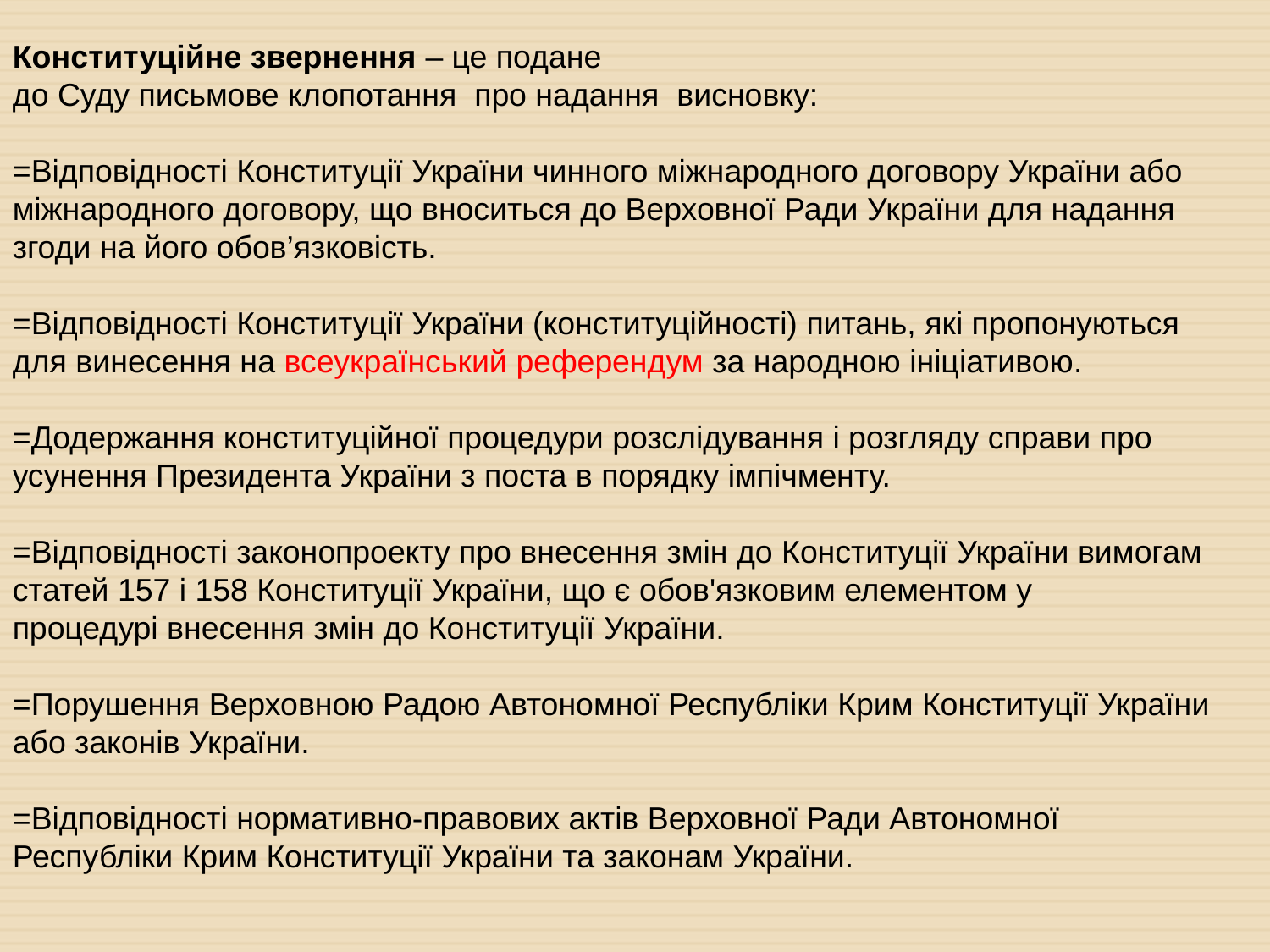

Конституційне звернення – це подане
до Суду письмове клопотання  про надання  висновку:

=Відповідності Конституції України чинного міжнародного договору України або міжнародного договору, що вноситься до Верховної Ради України для надання згоди на його обов’язковість.

=Відповідності Конституції України (конституційності) питань, які пропонуються для винесення на всеукраїнський референдум за народною ініціативою.

=Додержання конституційної процедури розслідування і розгляду справи про усунення Президента України з поста в порядку імпічменту.

=Відповідності законопроекту про внесення змін до Конституції України вимогам статей 157 і 158 Конституції України, що є обов'язковим елементом у процедурі внесення змін до Конституції України.

=Порушення Верховною Радою Автономної Республіки Крим Конституції України або законів України.

=Відповідності нормативно-правових актів Верховної Ради Автономної Республіки Крим Конституції України та законам України.